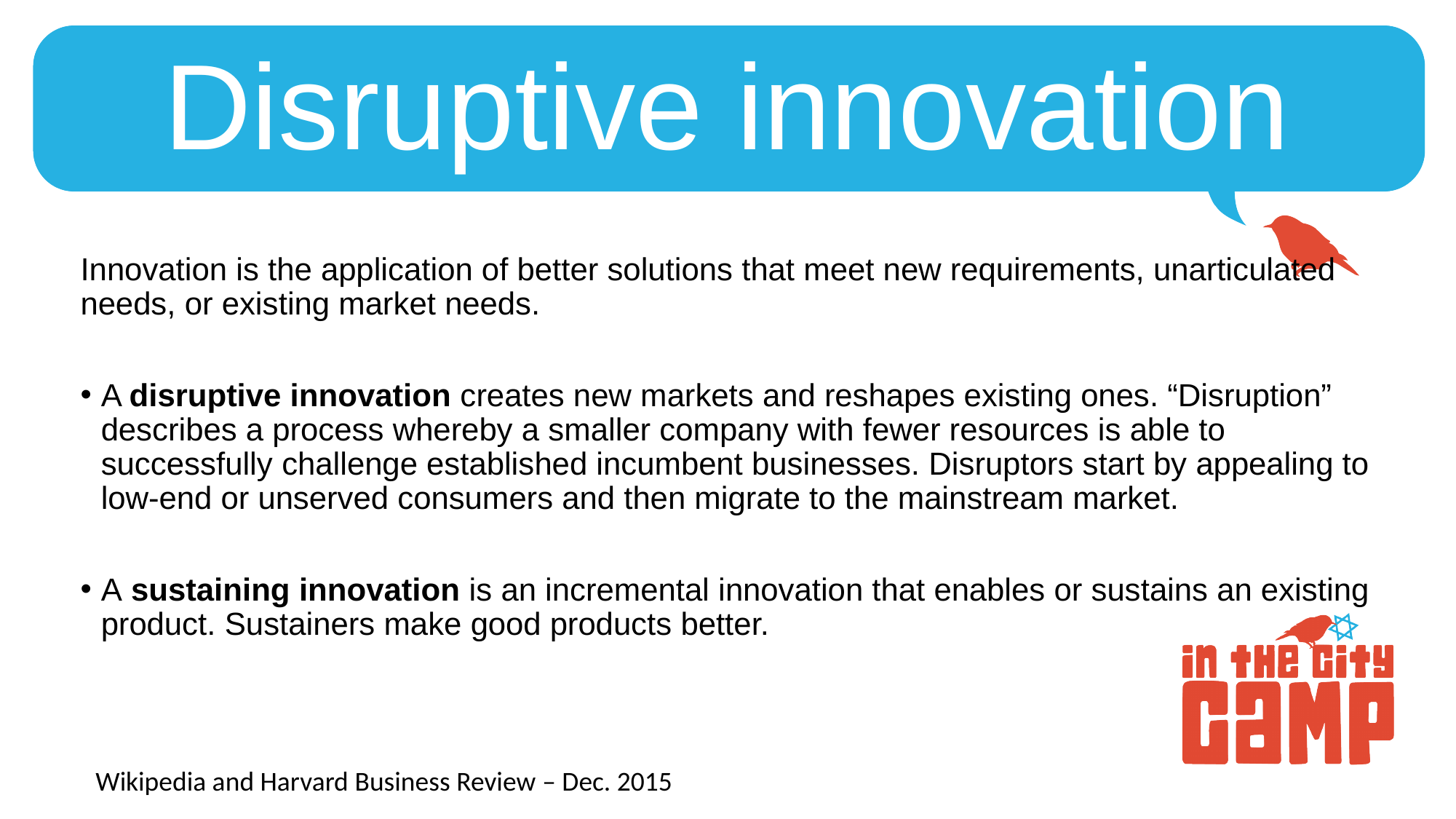

# Disruptive innovation
Innovation is the application of better solutions that meet new requirements, unarticulated needs, or existing market needs.

A disruptive innovation creates new markets and reshapes existing ones. “Disruption” describes a process whereby a smaller company with fewer resources is able to successfully challenge established incumbent businesses. Disruptors start by appealing to low-end or unserved consumers and then migrate to the mainstream market.

A sustaining innovation is an incremental innovation that enables or sustains an existing product. Sustainers make good products better.
Wikipedia and Harvard Business Review – Dec. 2015